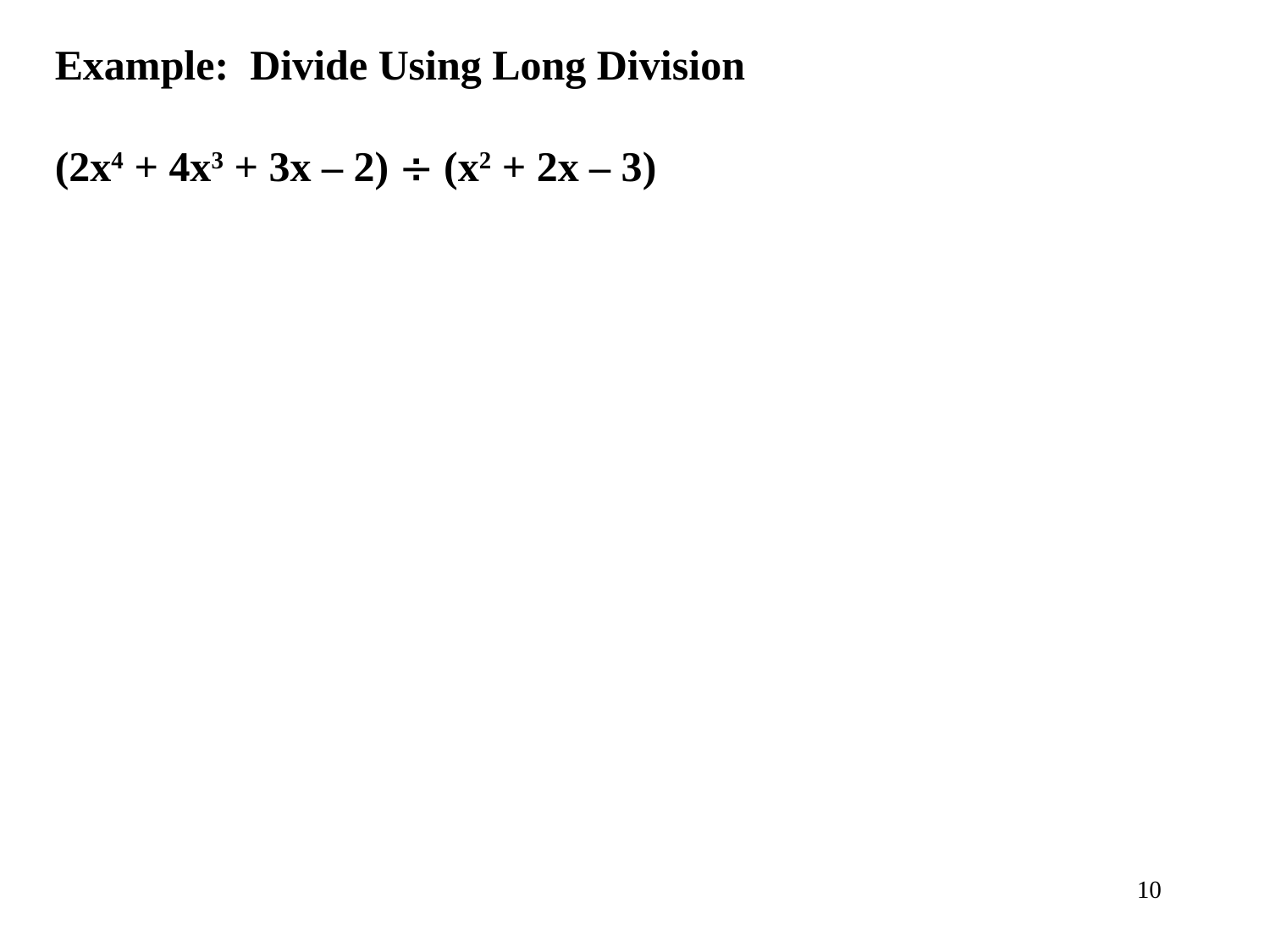

Example:  Divide Using Long Division

(2x4 + 4x3 + 3x – 2) ÷ (x2 + 2x – 3)
10